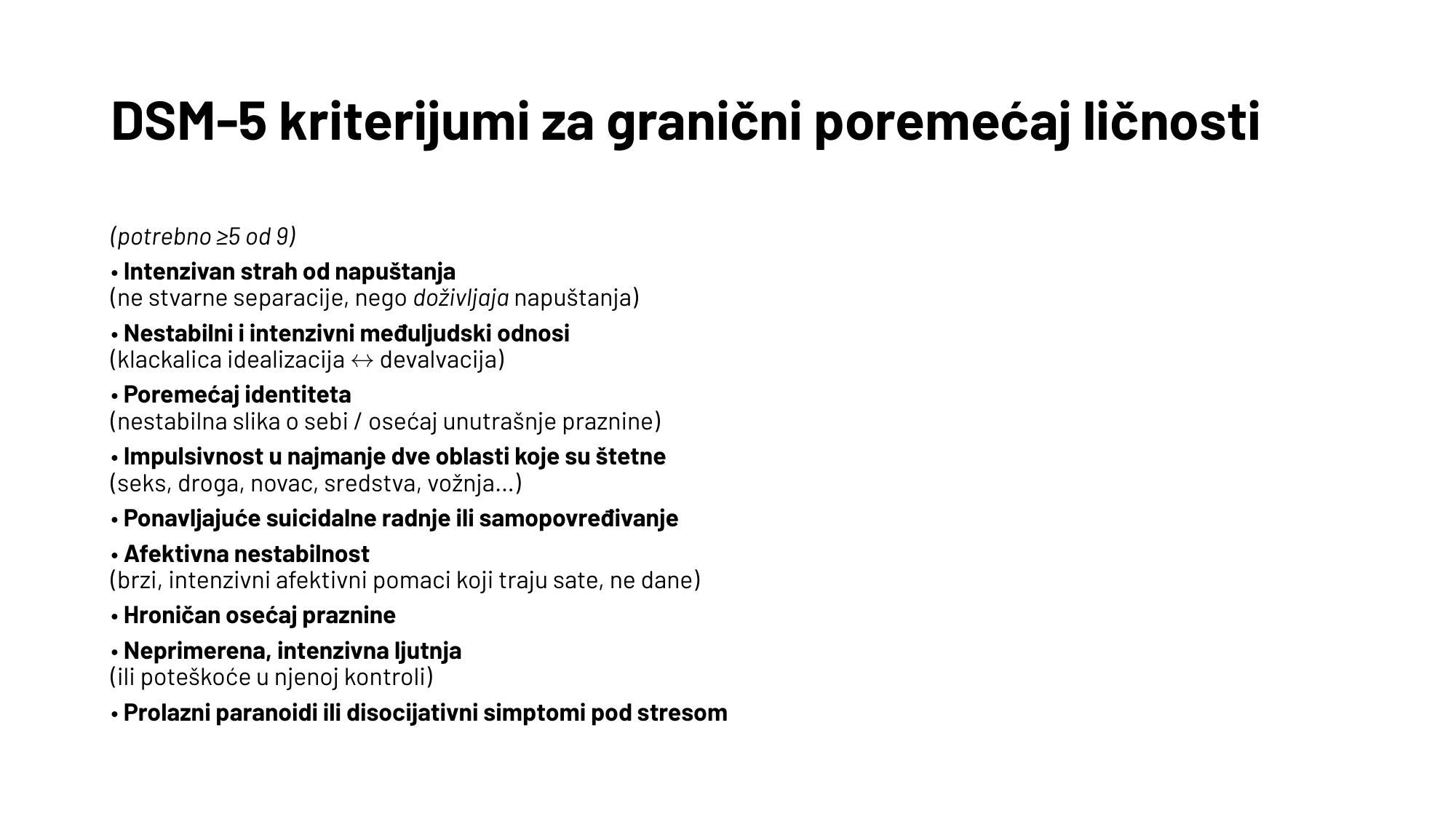

# DSM-5 kriterijumi za granični poremećaj ličnosti
(potrebno ≥5 od 9)
• Intenzivan strah od napuštanja
(ne stvarne separacije, nego doživljaja napuštanja)
• Nestabilni i intenzivni međuljudski odnosi
(klackalica idealizacija ↔ devalvacija)
• Poremećaj identiteta
(nestabilna slika o sebi / osećaj unutrašnje praznine)
• Impulsivnost u najmanje dve oblasti koje su štetne
(seks, droga, novac, sredstva, vožnja…)
• Ponavljajuće suicidalne radnje ili samopovređivanje
• Afektivna nestabilnost
(brzi, intenzivni afektivni pomaci koji traju sate, ne dane)
• Hroničan osećaj praznine
• Neprimerena, intenzivna ljutnja
(ili poteškoće u njenoj kontroli)
• Prolazni paranoidi ili disocijativni simptomi pod stresom